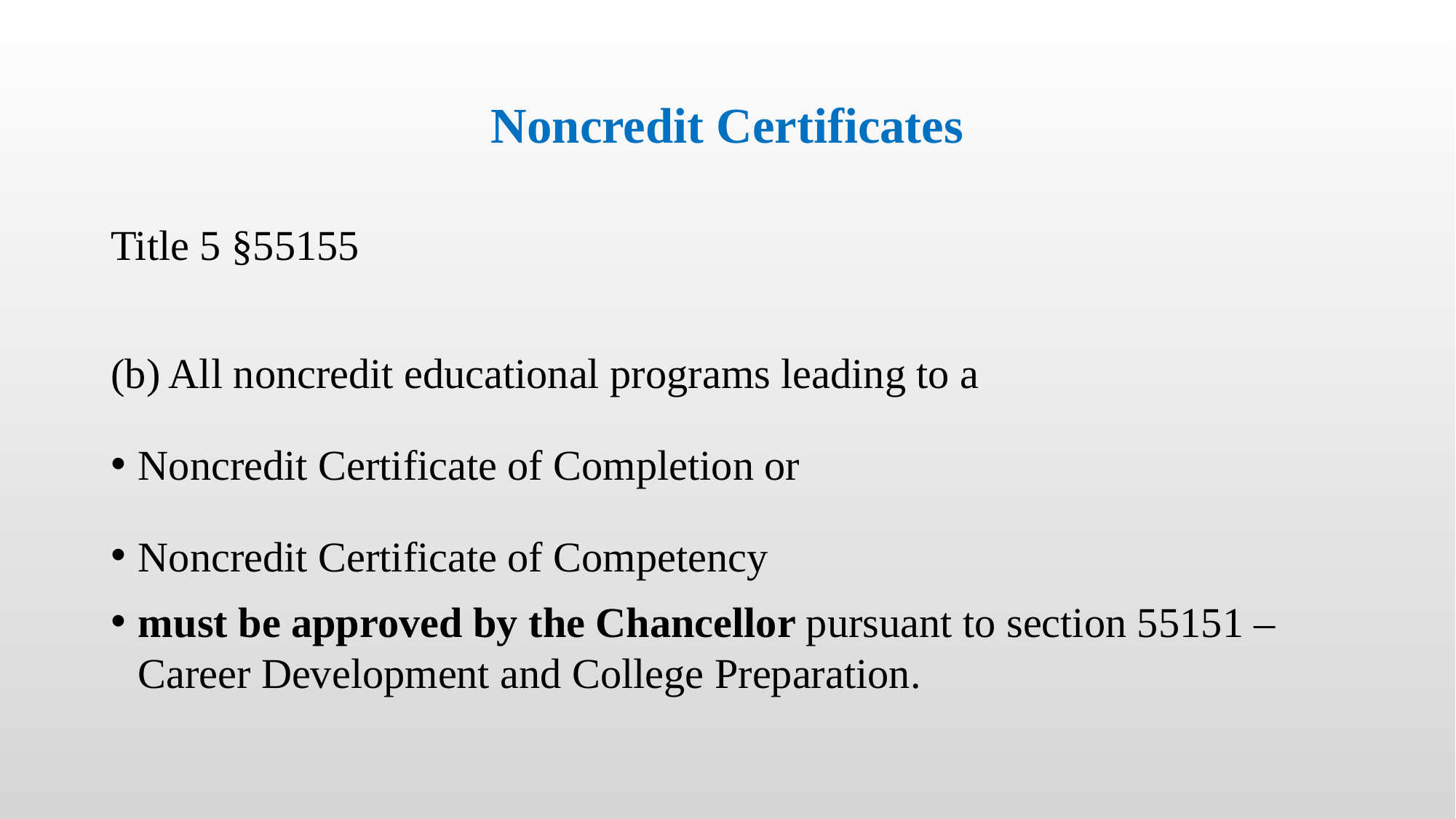

# Noncredit Certificates
Title 5 §55155
(b) All noncredit educational programs leading to a
Noncredit Certificate of Completion or
Noncredit Certificate of Competency
must be approved by the Chancellor pursuant to section 55151 – Career Development and College Preparation.